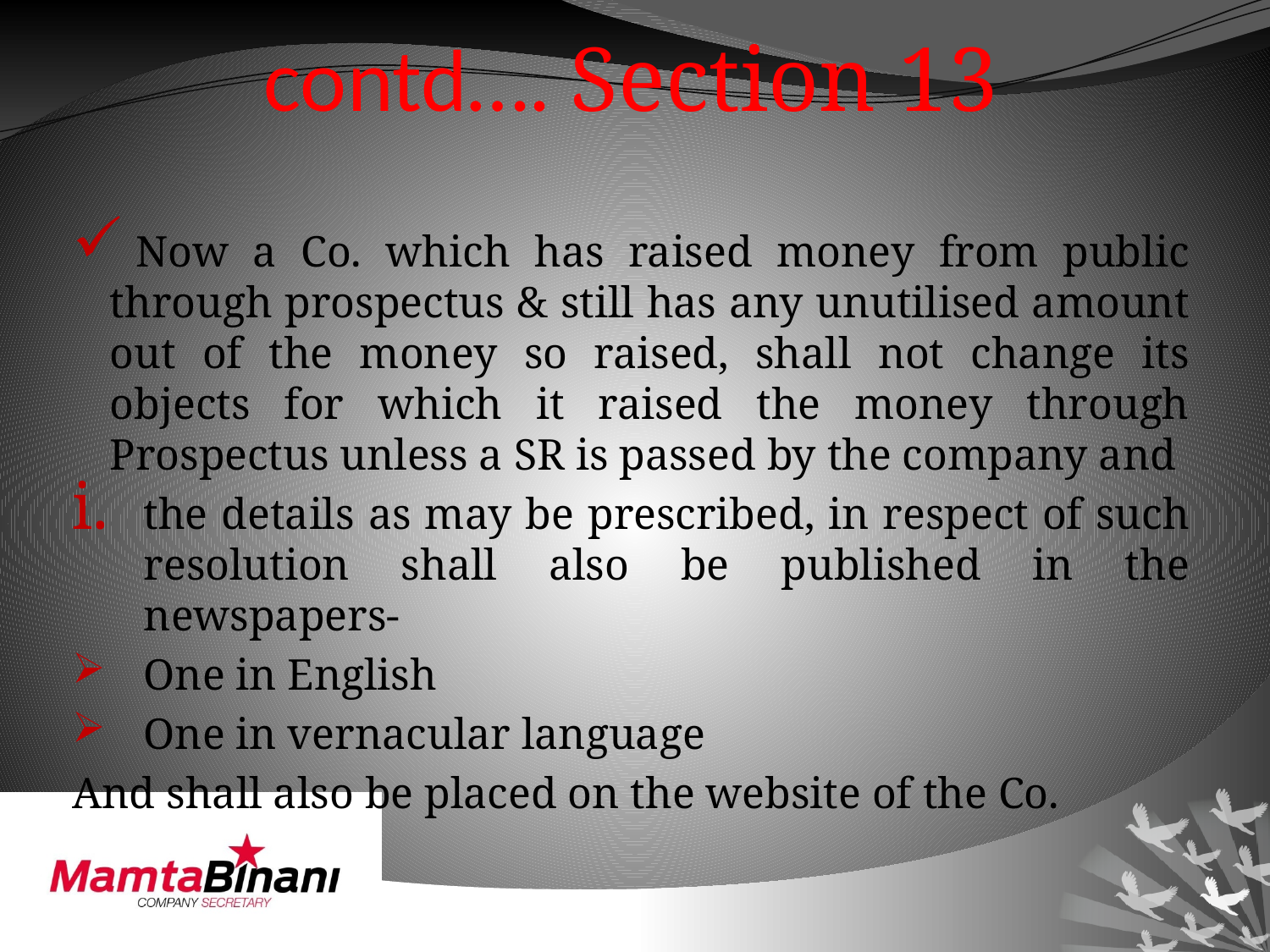

# contd…. Section 13
 Now a Co. which has raised money from public through prospectus & still has any unutilised amount out of the money so raised, shall not change its objects for which it raised the money through Prospectus unless a SR is passed by the company and
the details as may be prescribed, in respect of such resolution shall also be published in the newspapers-
One in English
One in vernacular language
And shall also be placed on the website of the Co.